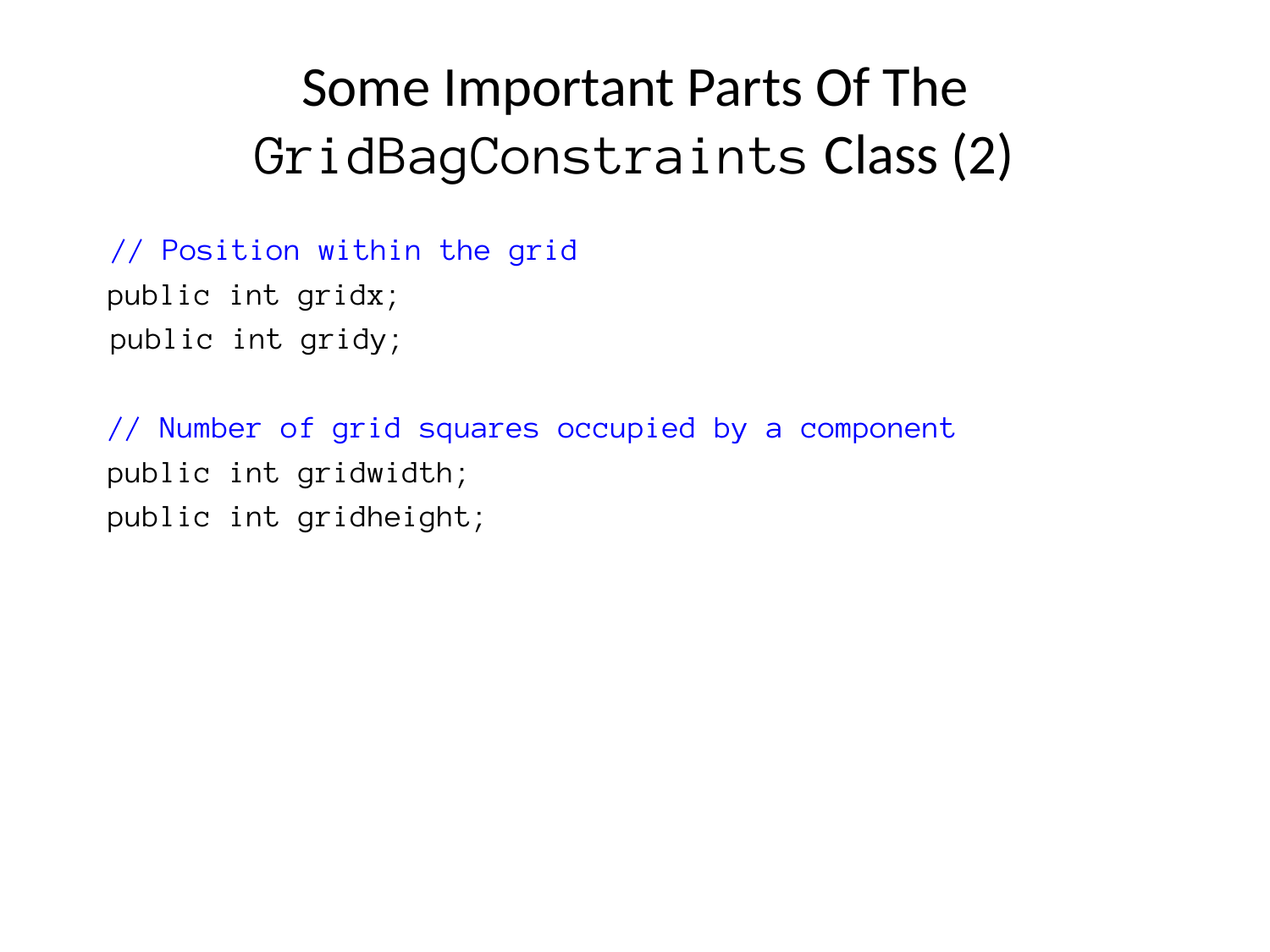

Some Important Parts Of The GridBagConstraints Class (2)
  // Position within the grid
	public int gridx;
  public int gridy;

	// Number of grid squares occupied by a component
	public int gridwidth;
	public int gridheight;